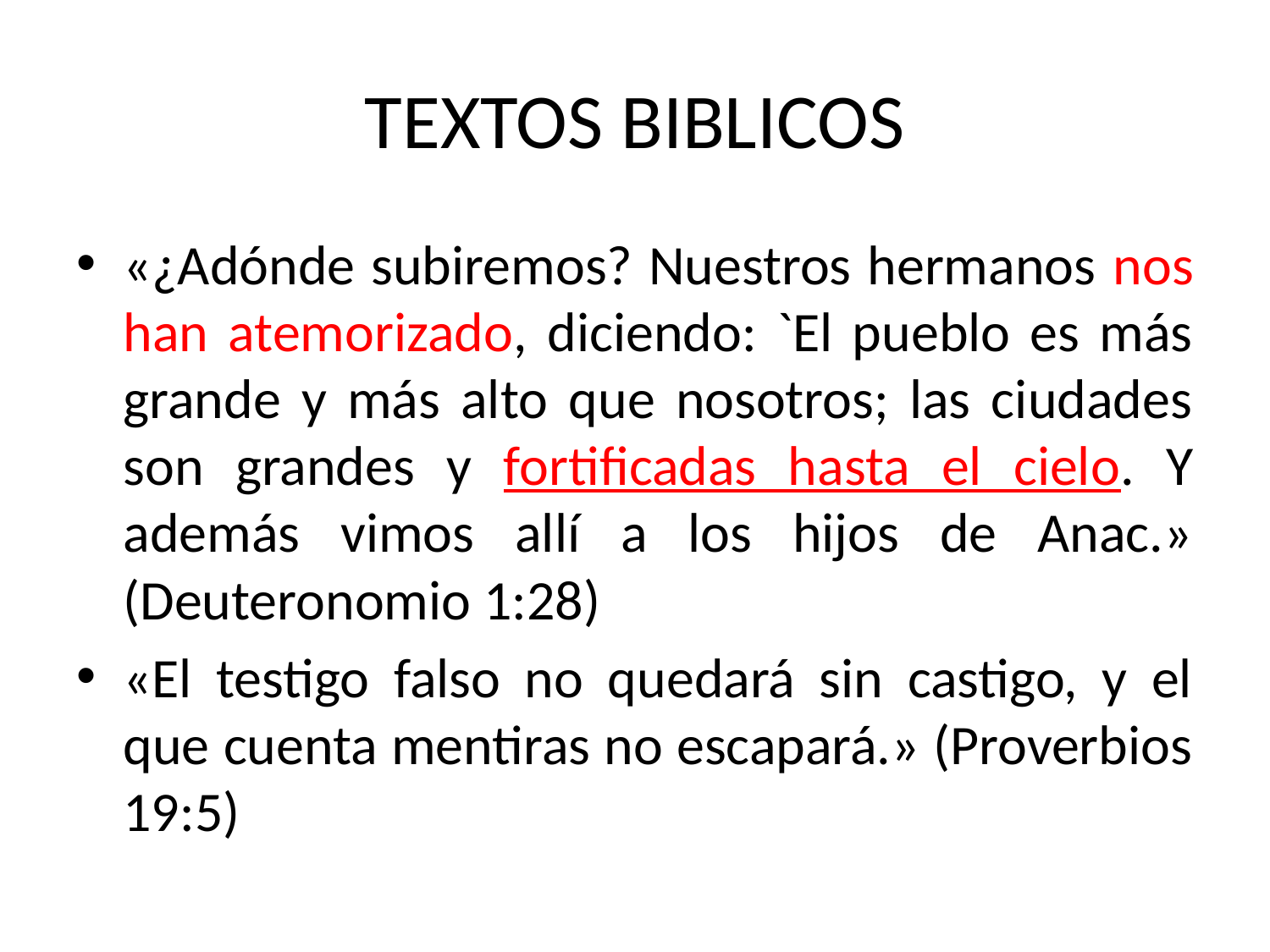

# TEXTOS BIBLICOS
«¿Adónde subiremos? Nuestros hermanos nos han atemorizado, diciendo: `El pueblo es más grande y más alto que nosotros; las ciudades son grandes y fortificadas hasta el cielo. Y además vimos allí a los hijos de Anac.» (Deuteronomio 1:28)
«El testigo falso no quedará sin castigo, y el que cuenta mentiras no escapará.» (Proverbios 19:5)